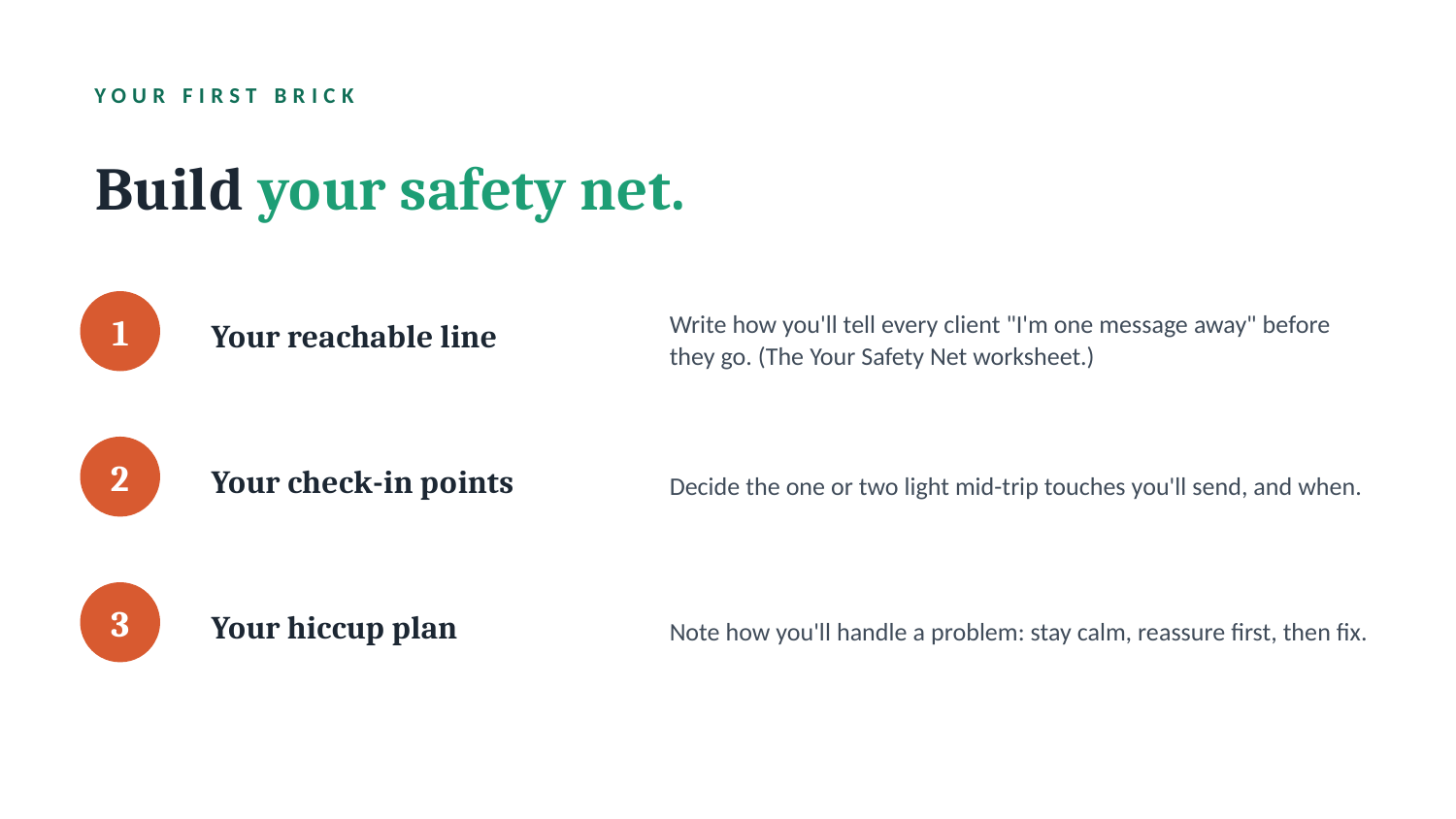

YOUR FIRST BRICK
Build your safety net.
Your reachable line
Write how you'll tell every client "I'm one message away" before they go. (The Your Safety Net worksheet.)

1
Your check-in points
Decide the one or two light mid-trip touches you'll send, and when.

2
Your hiccup plan
Note how you'll handle a problem: stay calm, reassure first, then fix.

3